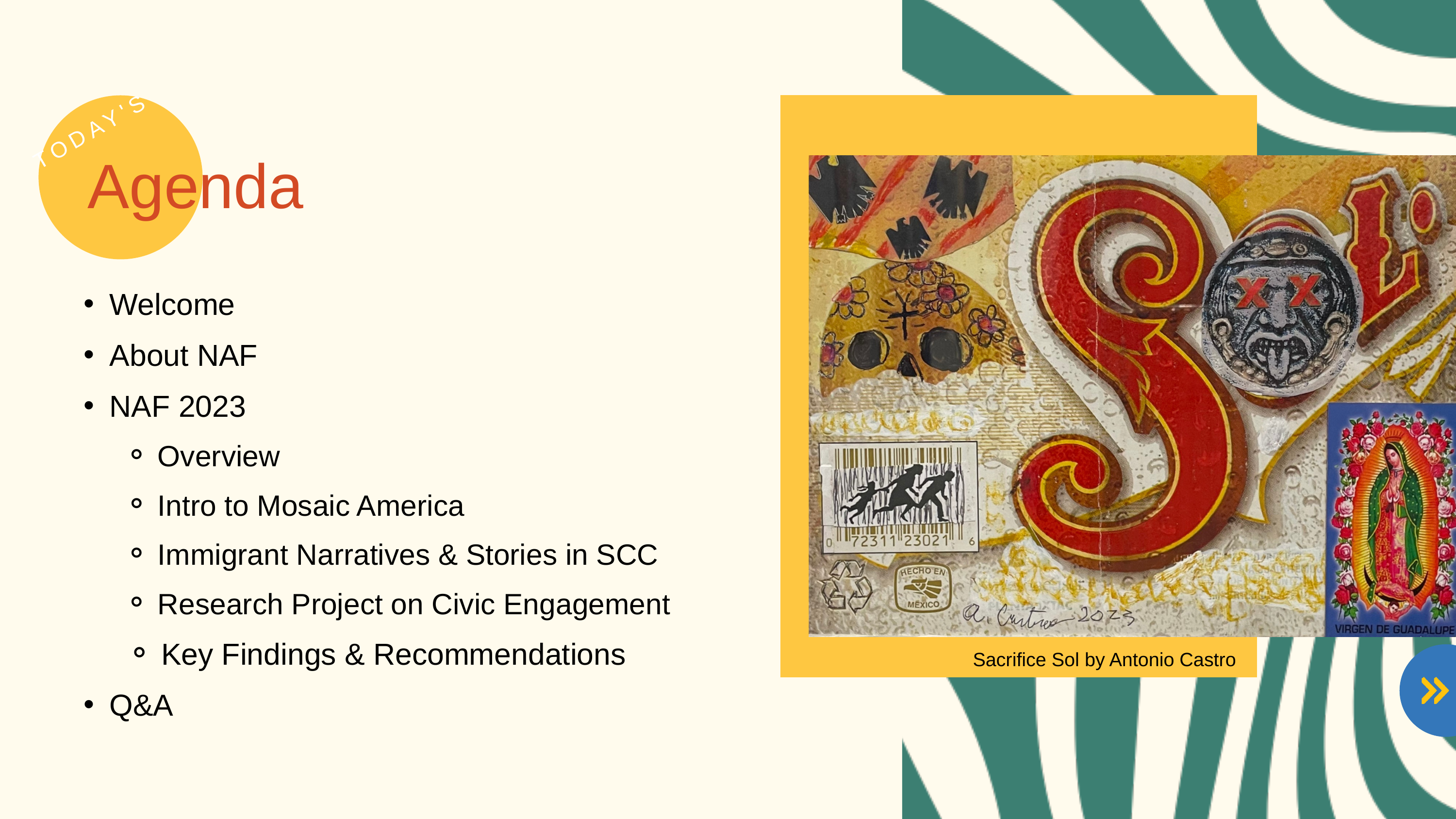

TODAY'S
Agenda

Welcome
About NAF
NAF 2023
Overview
Intro to Mosaic America
Immigrant Narratives & Stories in SCC
Research Project on Civic Engagement
Key Findings & Recommendations
Q&A
Sacrifice Sol by Antonio Castro